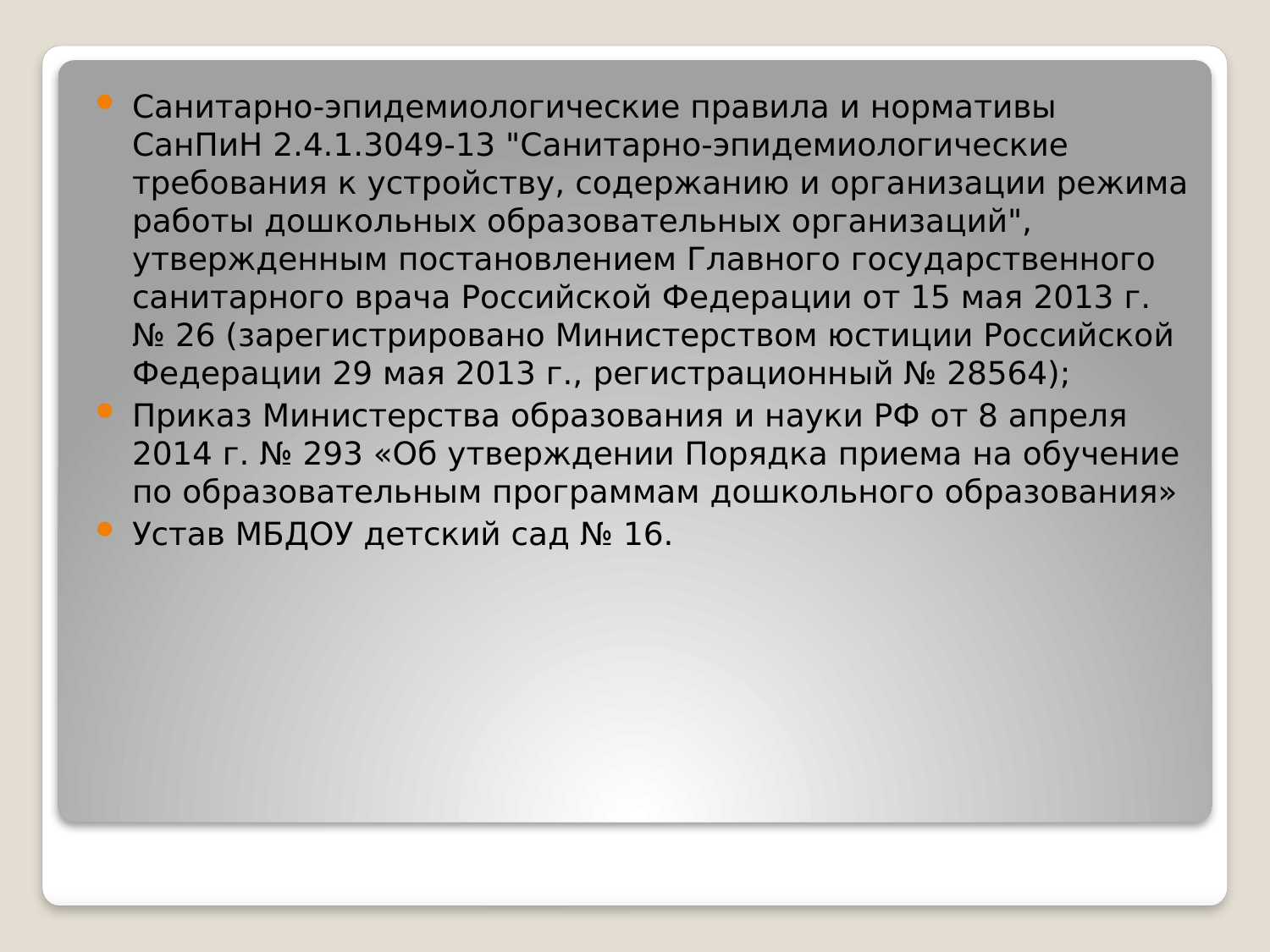

Санитарно-эпидемиологические правила и нормативы СанПиН 2.4.1.3049-13 "Санитарно-эпидемиологические требования к устройству, содержанию и организации режима работы дошкольных образовательных организаций", утвержденным постановлением Главного государственного санитарного врача Российской Федерации от 15 мая 2013 г. № 26 (зарегистрировано Министерством юстиции Российской Федерации 29 мая 2013 г., регистрационный № 28564);
Приказ Министерства образования и науки РФ от 8 апреля 2014 г. № 293 «Об утверждении Порядка приема на обучение по образовательным программам дошкольного образования»
Устав МБДОУ детский сад № 16.